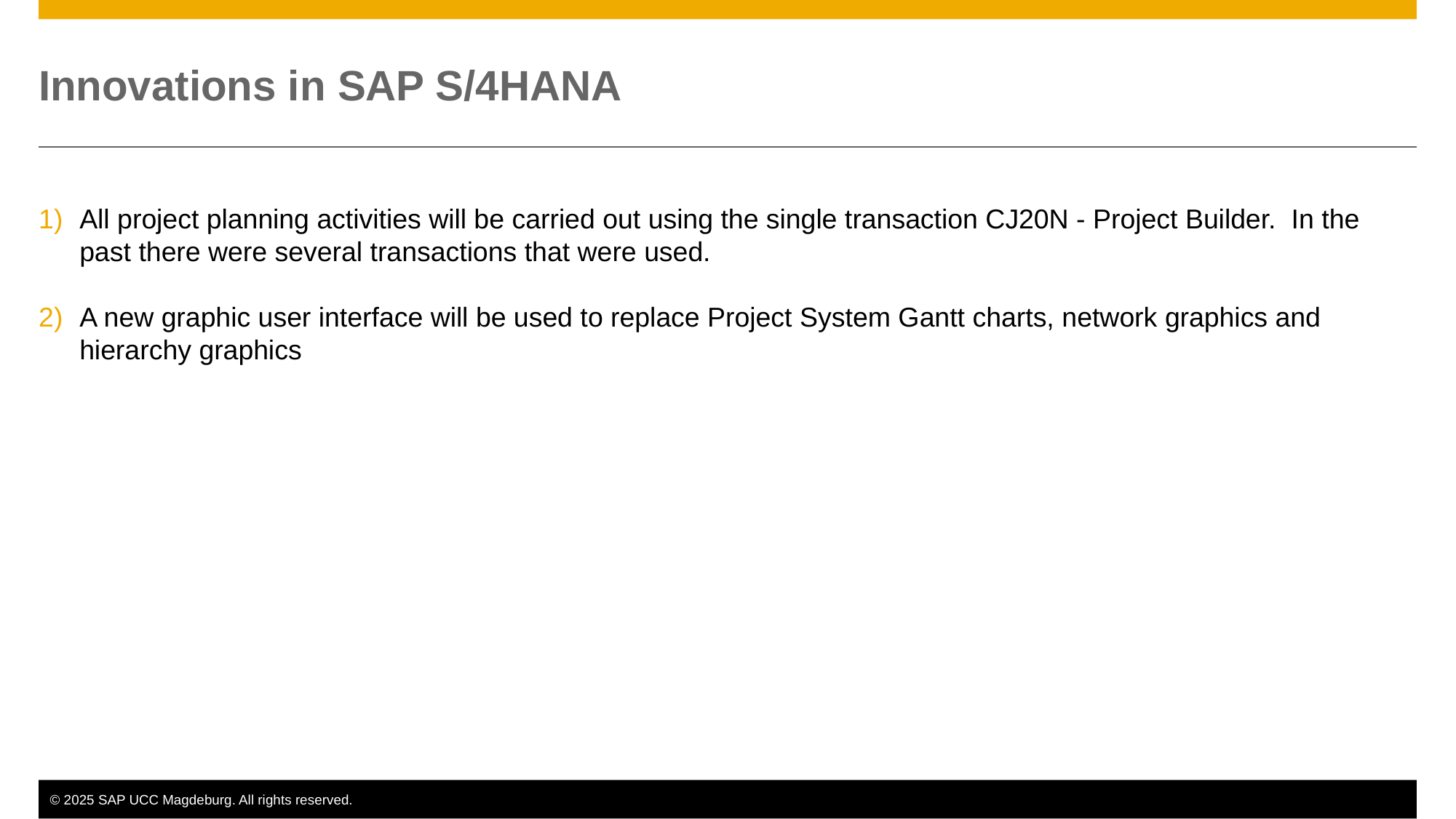

# Innovations in SAP S/4HANA
All project planning activities will be carried out using the single transaction CJ20N - Project Builder.  In the past there were several transactions that were used.
A new graphic user interface will be used to replace Project System Gantt charts, network graphics and hierarchy graphics